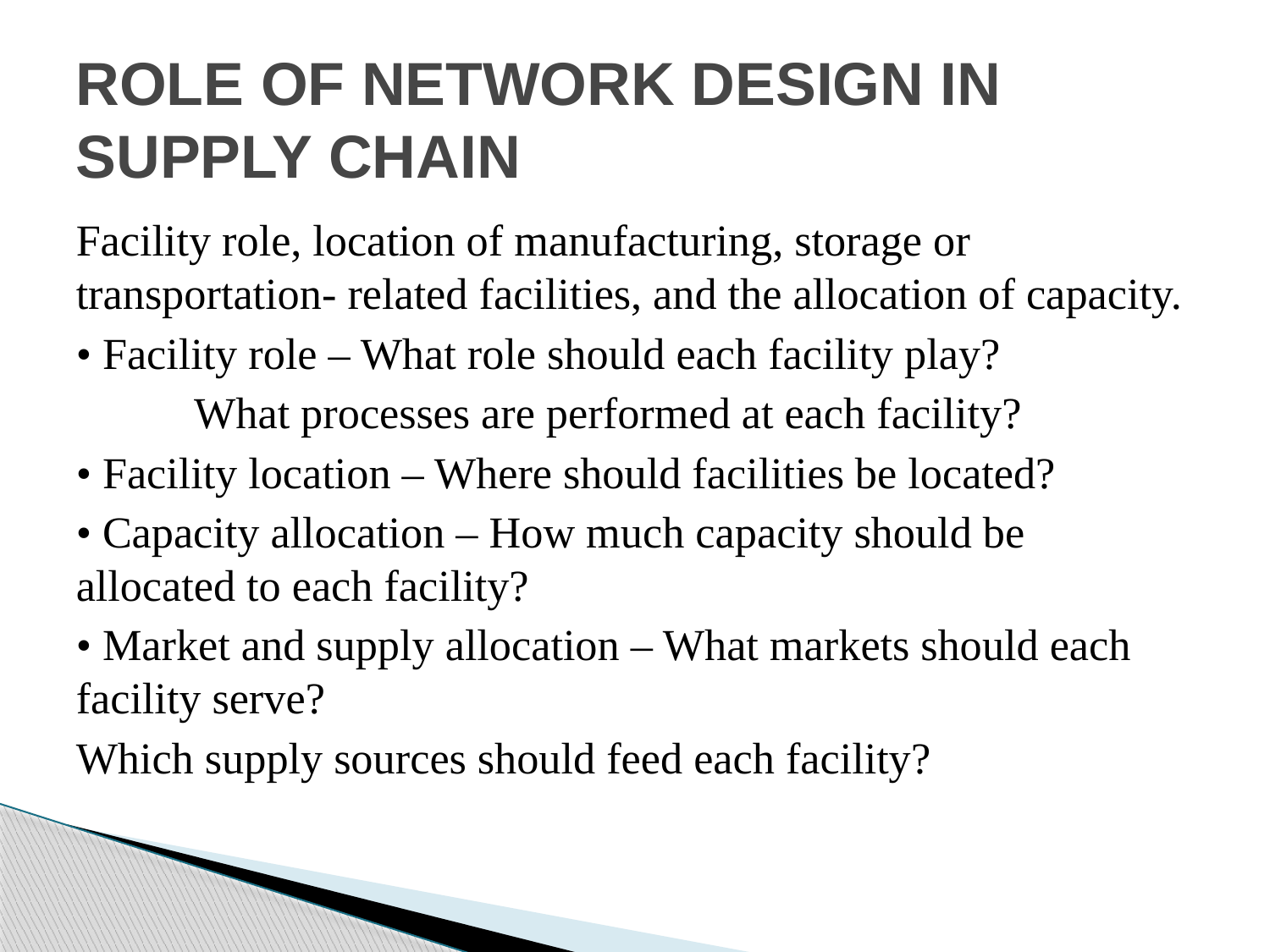

# ROLE OF NETWORK DESIGN IN SUPPLY CHAIN
Facility role, location of manufacturing, storage or transportation- related facilities, and the allocation of capacity.
• Facility role – What role should each facility play?
	What processes are performed at each facility?
• Facility location – Where should facilities be located?
• Capacity allocation – How much capacity should be allocated to each facility?
• Market and supply allocation – What markets should each facility serve?
Which supply sources should feed each facility?